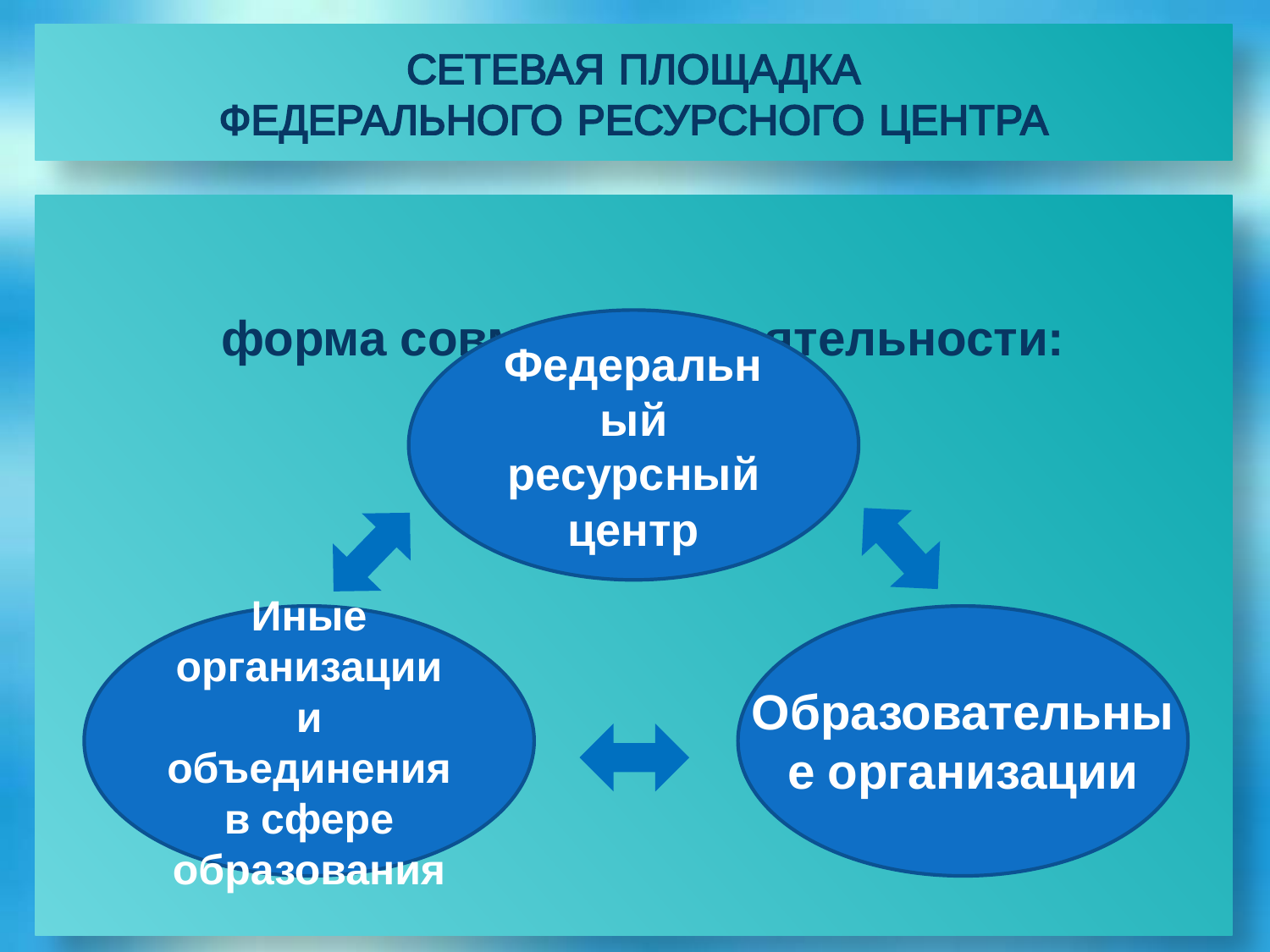

# СЕТЕВАЯ ПЛОЩАДКА ФЕДЕРАЛЬНОГО РЕСУРСНОГО ЦЕНТРА

форма совместной деятельности:

Федеральный ресурсный центр

Образовательные организации

Иные организации и объединения в сфере образования